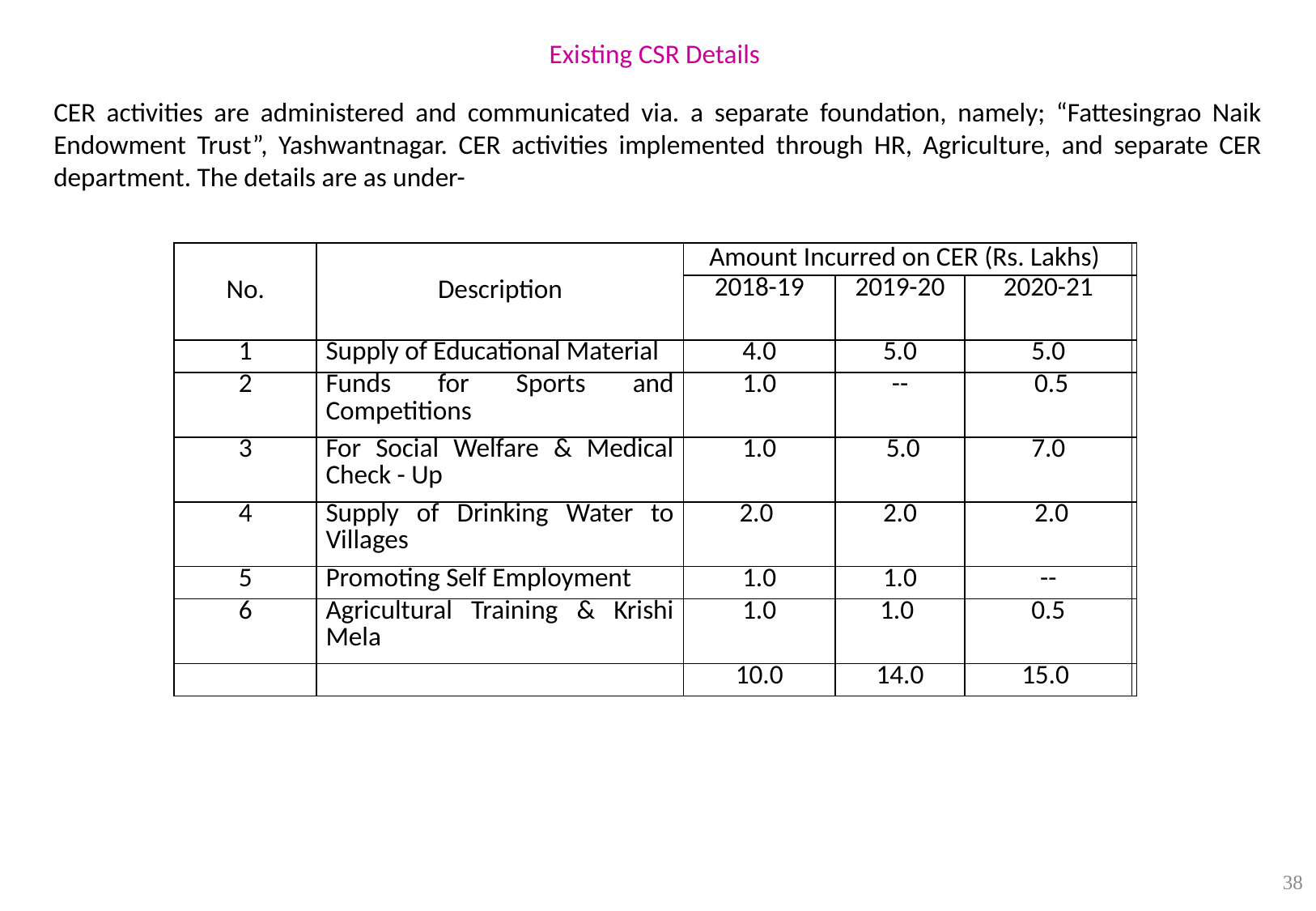

Existing CSR Details
CER activities are administered and communicated via. a separate foundation, namely; “Fattesingrao Naik Endowment Trust”, Yashwantnagar. CER activities implemented through HR, Agriculture, and separate CER department. The details are as under-
| No. | Description | Amount Incurred on CER (Rs. Lakhs) |  |  |  |
| --- | --- | --- | --- | --- | --- |
|  |  | 2018-19 | 2019-20 | 2020-21 |  |
| 1 | Supply of Educational Material | 4.0 | 5.0 | 5.0 |  |
| 2 | Funds for Sports and Competitions | 1.0 | -- | 0.5 |  |
| 3 | For Social Welfare & Medical Check - Up | 1.0 | 5.0 | 7.0 |  |
| 4 | Supply of Drinking Water to Villages | 2.0 | 2.0 | 2.0 |  |
| 5 | Promoting Self Employment | 1.0 | 1.0 | -- |  |
| 6 | Agricultural Training & Krishi Mela | 1.0 | 1.0 | 0.5 |  |
|  |  | 10.0 | 14.0 | 15.0 |  |
38